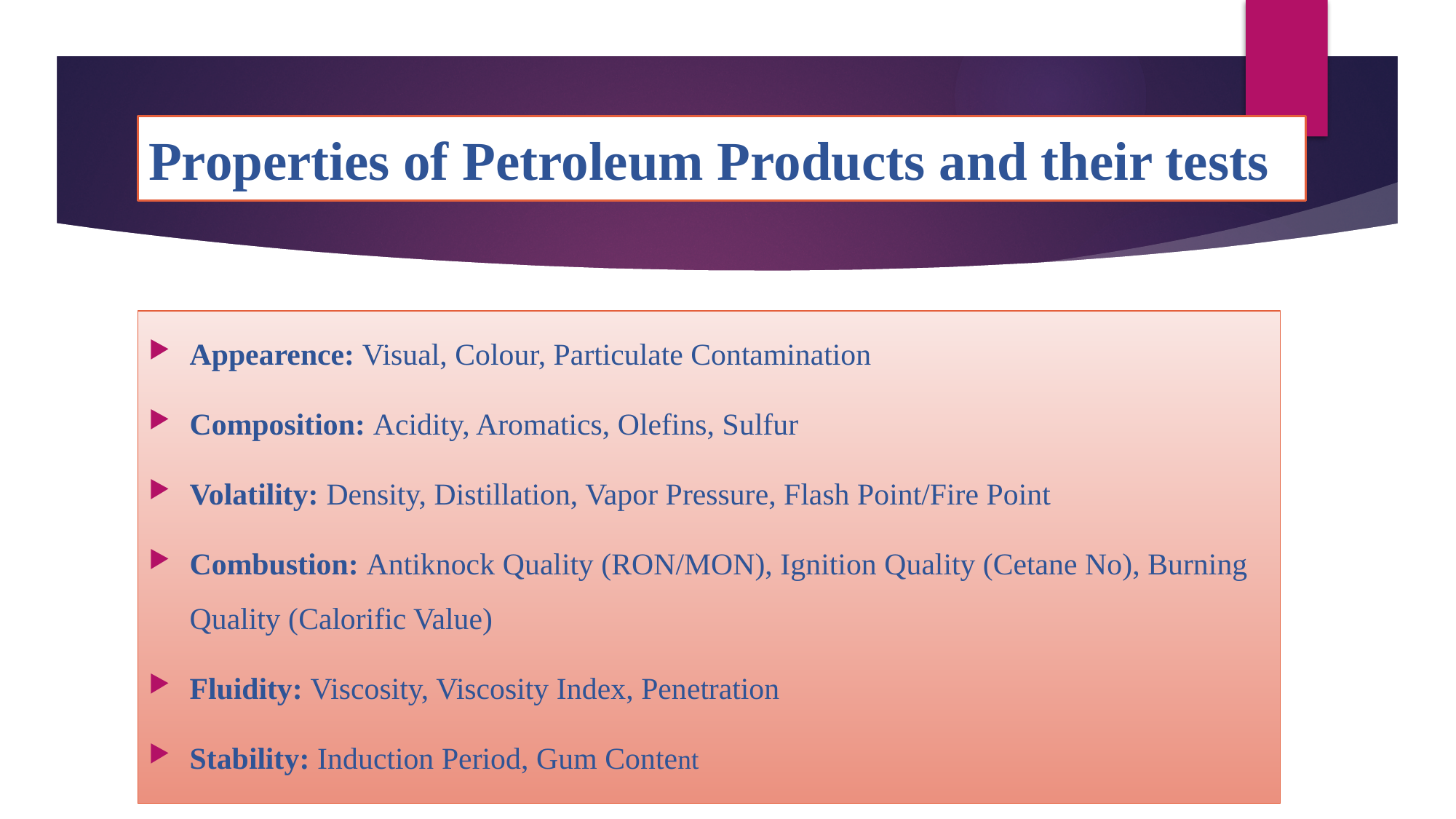

# Properties of Petroleum Products and their tests
Appearence: Visual, Colour, Particulate Contamination
Composition: Acidity, Aromatics, Olefins, Sulfur
Volatility: Density, Distillation, Vapor Pressure, Flash Point/Fire Point
Combustion: Antiknock Quality (RON/MON), Ignition Quality (Cetane No), Burning Quality (Calorific Value)
Fluidity: Viscosity, Viscosity Index, Penetration
Stability: Induction Period, Gum Content